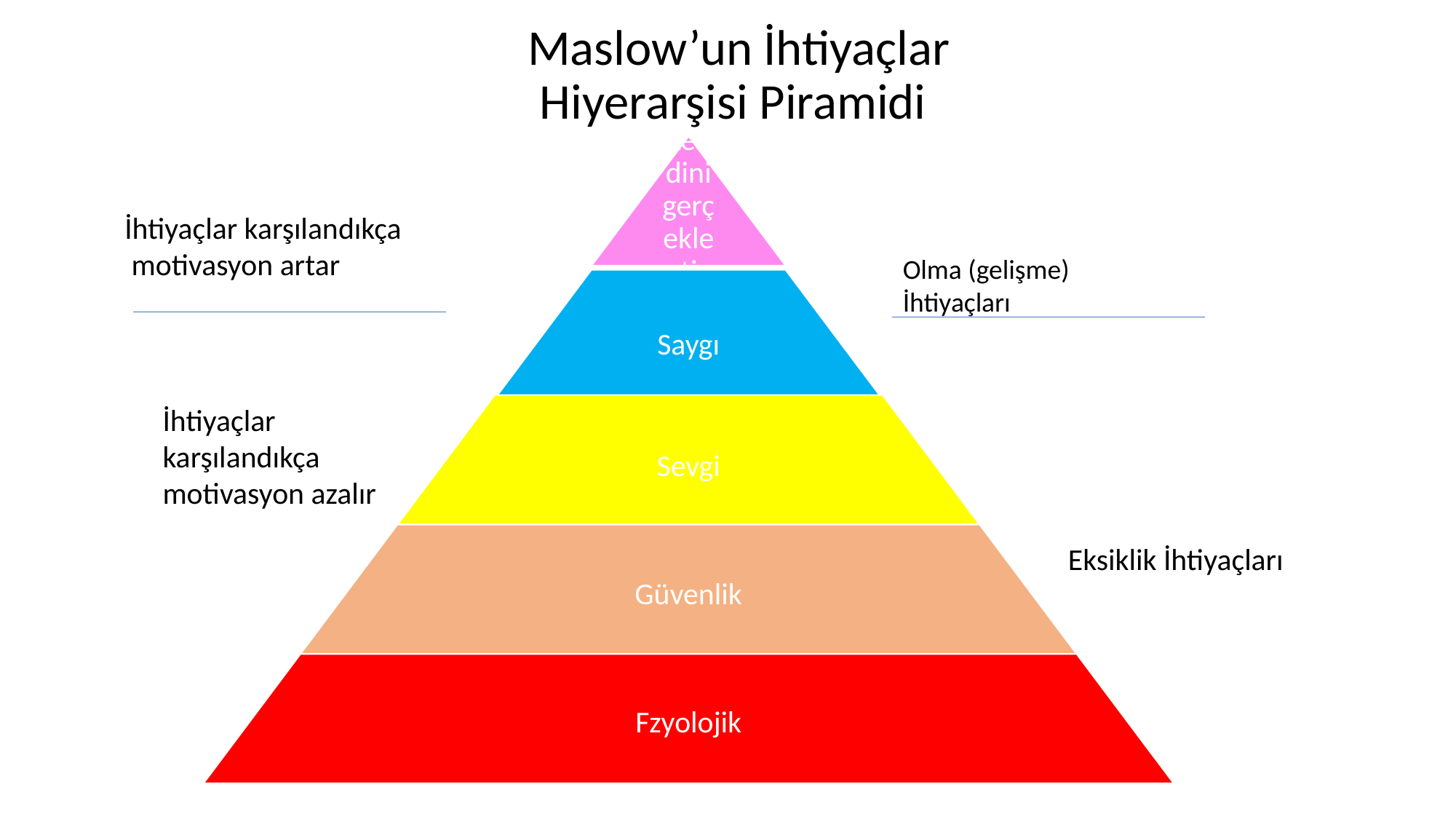

# Maslow’un İhtiyaçlar Hiyerarşisi Piramidi

Kendini gerçekleştirme
Saygı
Sevgi
Güvenlik
Fzyolojik
İhtiyaçlar karşılandıkça      motivasyon artar
Olma (gelişme) İhtiyaçları

İhtiyaçlar karşılandıkça motivasyon azalır

Eksiklik İhtiyaçları